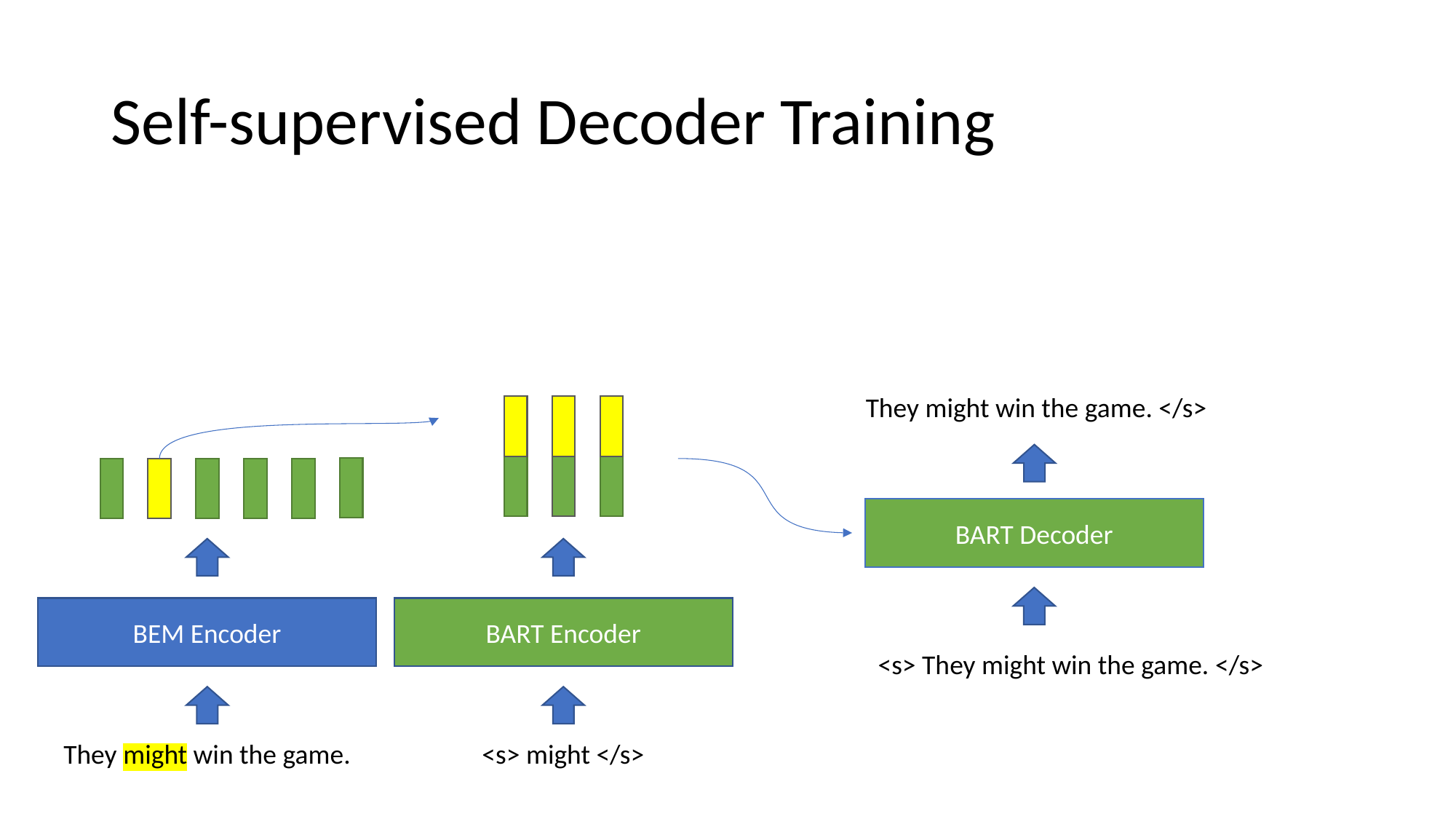

# Self-supervised Decoder Training
They might win the game. </s>

BART Decoder

BEM Encoder
BART Encoder
<s> They might win the game. </s>

They might win the game.
<s> might </s>